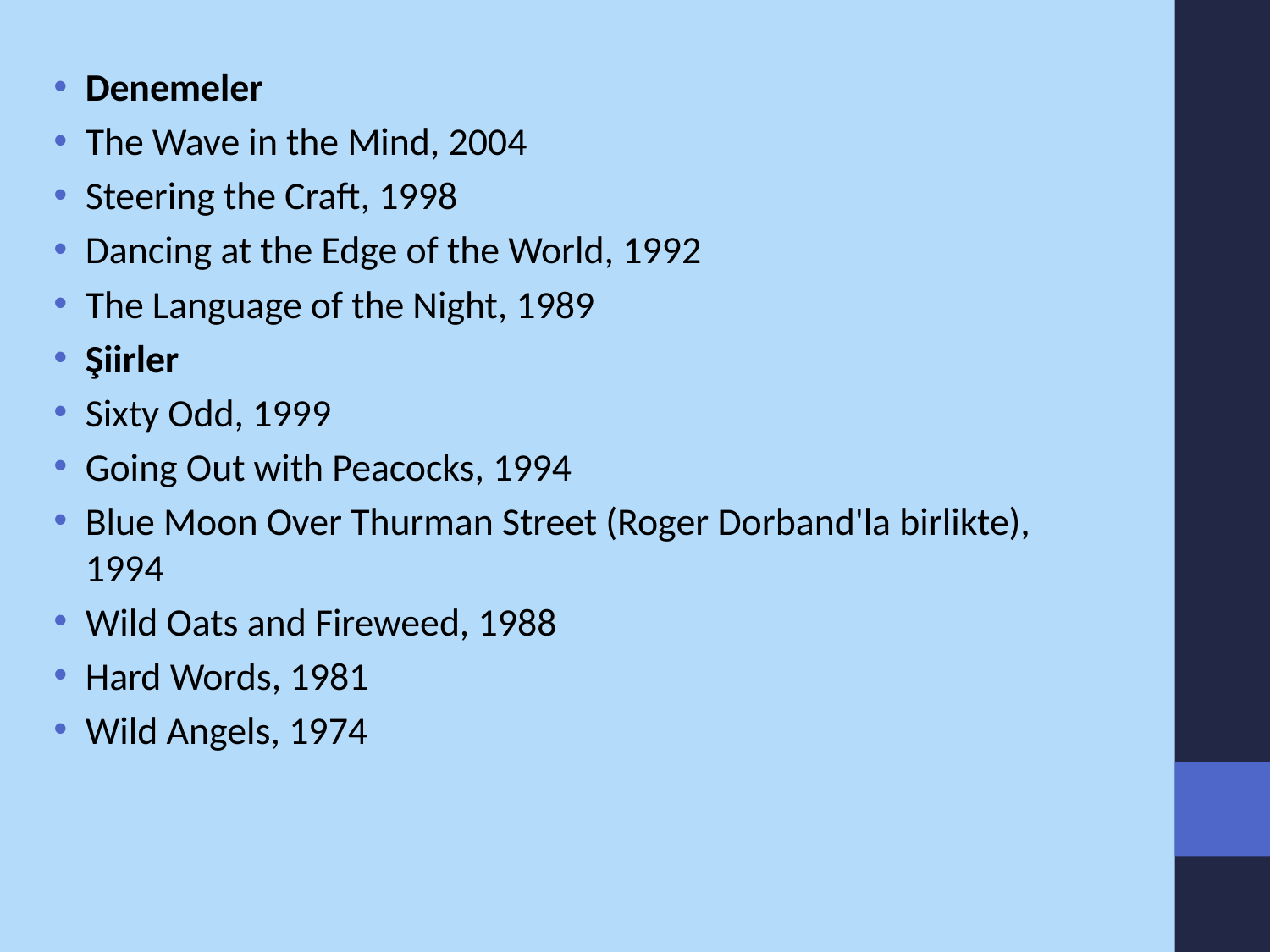

Denemeler
The Wave in the Mind, 2004
Steering the Craft, 1998
Dancing at the Edge of the World, 1992
The Language of the Night, 1989
Şiirler
Sixty Odd, 1999
Going Out with Peacocks, 1994
Blue Moon Over Thurman Street (Roger Dorband'la birlikte), 1994
Wild Oats and Fireweed, 1988
Hard Words, 1981
Wild Angels, 1974